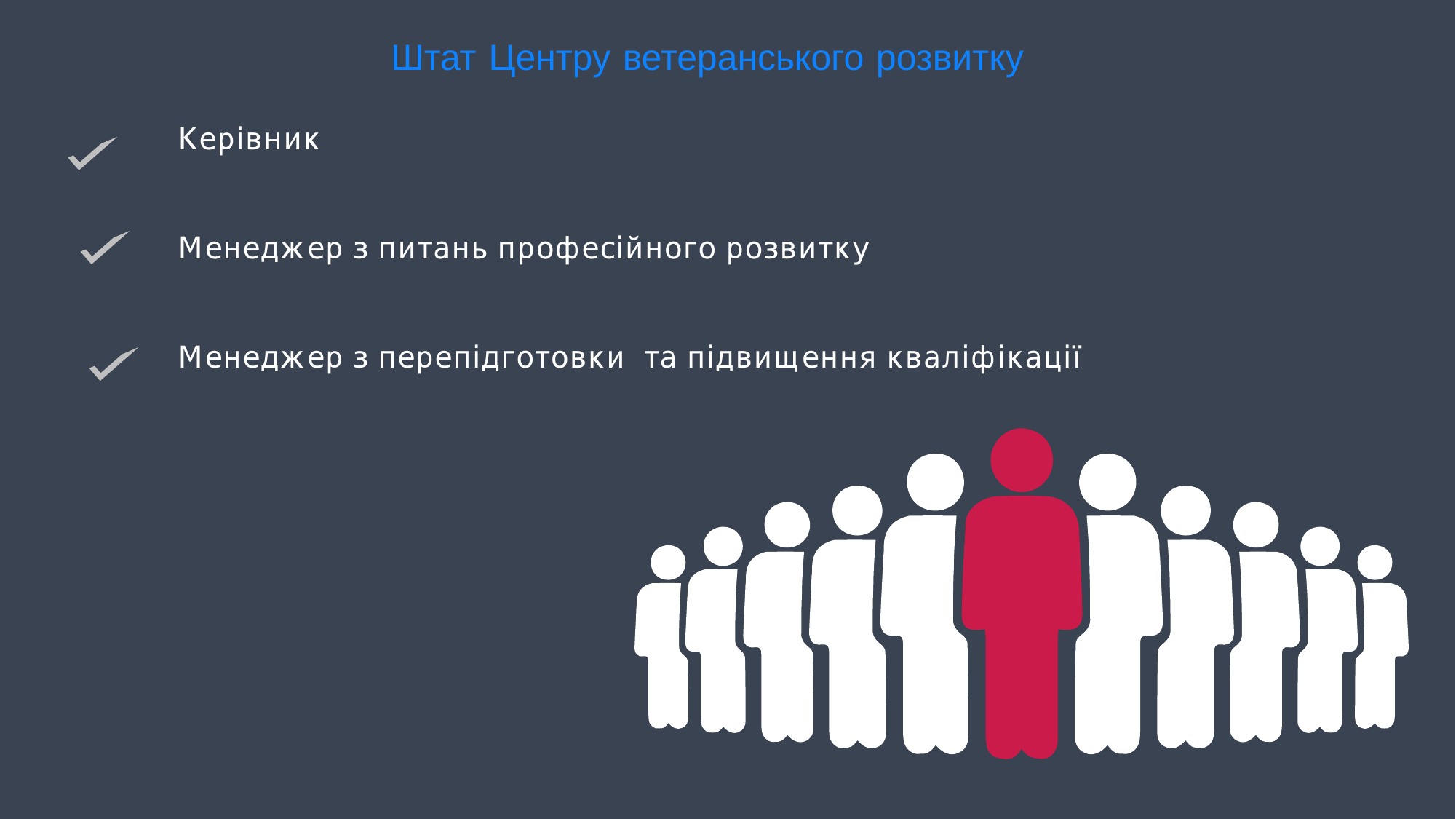

Штат Центру ветеранського розвитку
Керівник

Менеджер з питань професійного розвитку

Менеджер з перепідготовки  та підвищення кваліфікації